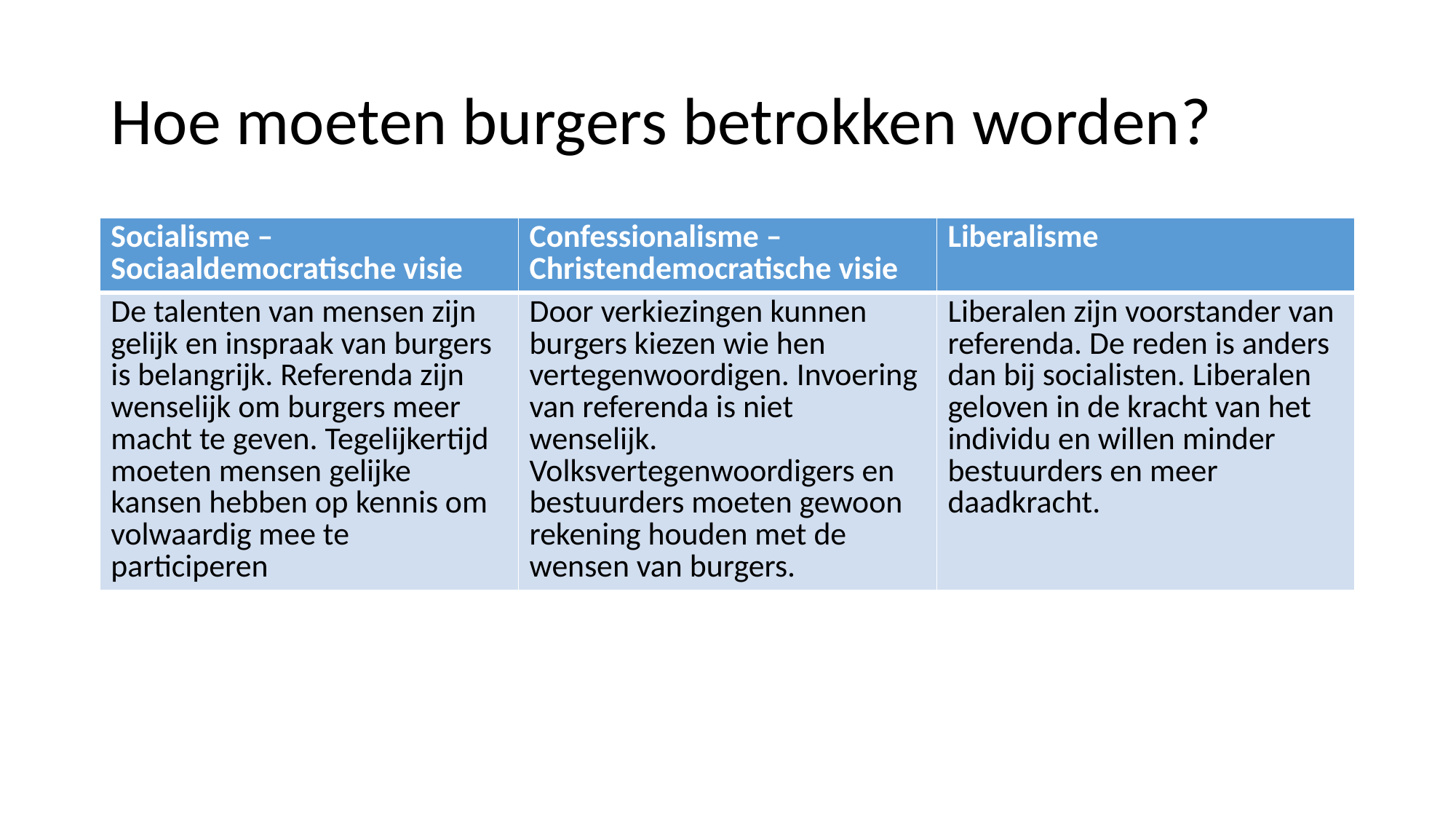

# Hoe moeten burgers betrokken worden?
| Socialisme – Sociaaldemocratische visie | Confessionalisme – Christendemocratische visie | Liberalisme |
| --- | --- | --- |
| De talenten van mensen zijn gelijk en inspraak van burgers is belangrijk. Referenda zijn wenselijk om burgers meer macht te geven. Tegelijkertijd moeten mensen gelijke kansen hebben op kennis om volwaardig mee te participeren | Door verkiezingen kunnen burgers kiezen wie hen vertegenwoordigen. Invoering van referenda is niet wenselijk. Volksvertegenwoordigers en bestuurders moeten gewoon rekening houden met de wensen van burgers. | Liberalen zijn voorstander van referenda. De reden is anders dan bij socialisten. Liberalen geloven in de kracht van het individu en willen minder bestuurders en meer daadkracht. |